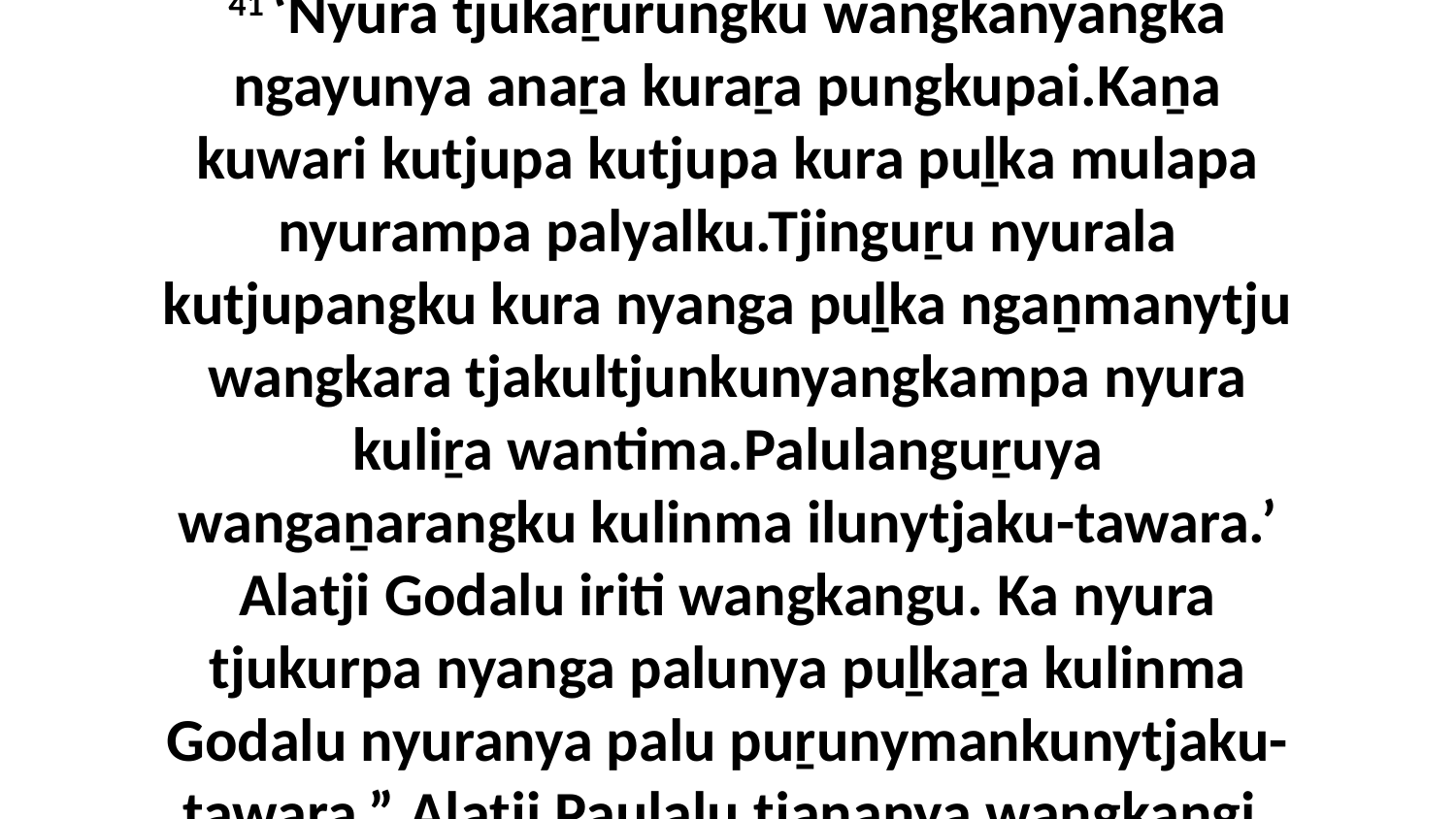

41 ‘Nyura tjukaṟurungku wangkanyangka ngayunya anaṟa kuraṟa pungkupai.Kaṉa kuwari kutjupa kutjupa kura puḻka mulapa nyurampa palyalku.Tjinguṟu nyurala kutjupangku kura nyanga puḻka ngaṉmanytju wangkara tjakultjunkunyangkampa nyura kuliṟa wantima.Palulanguṟuya wangaṉarangku kulinma ilunytjaku-tawara.’ Alatji Godalu iriti wangkangu. Ka nyura tjukurpa nyanga palunya puḻkaṟa kulinma Godalu nyuranya palu puṟunymankunytjaku-tawara.” Alatji Paulalu tjananya wangkangi.